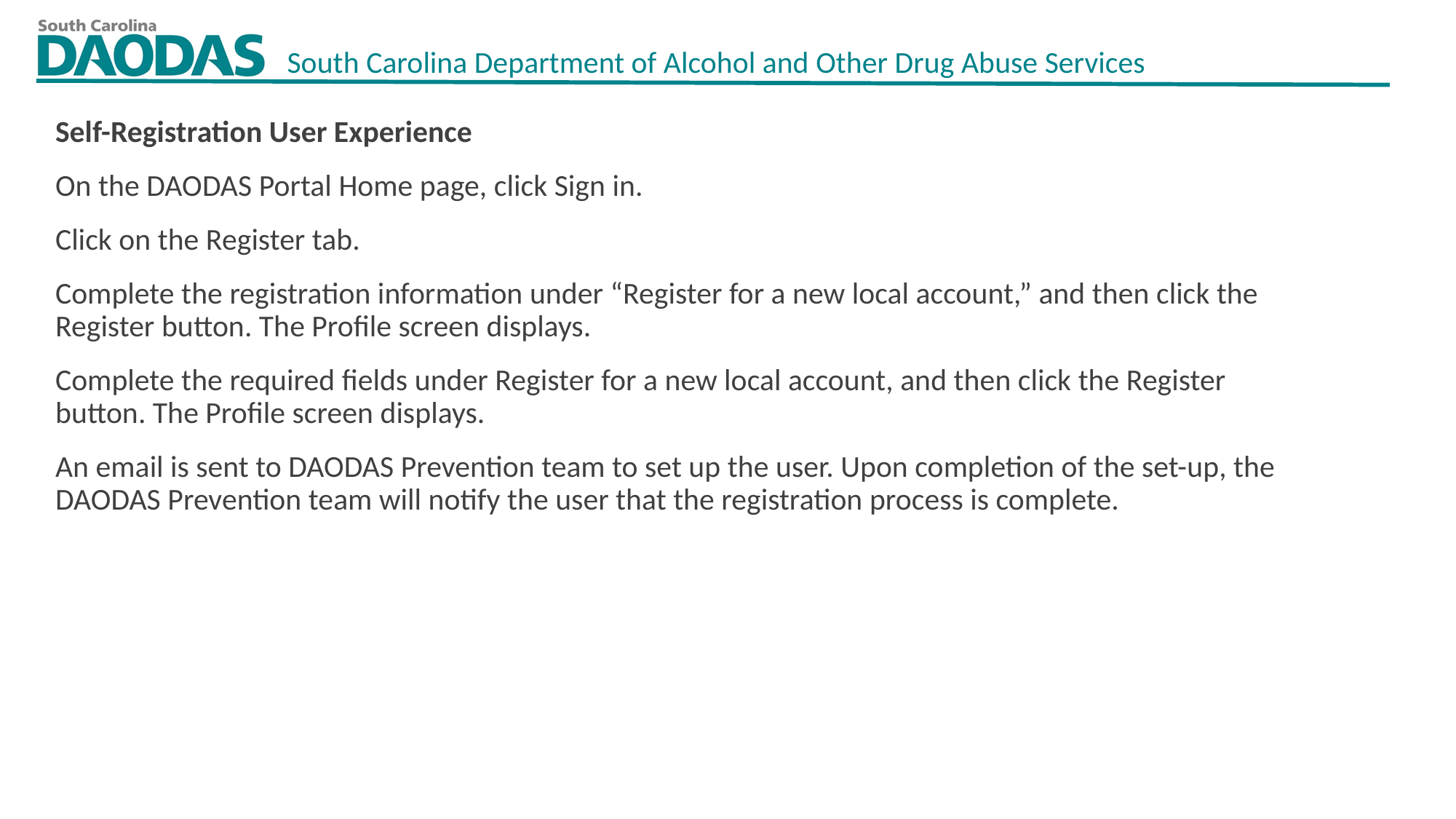

Self-Registration User Experience
On the DAODAS Portal Home page, click Sign in.
Click on the Register tab.
Complete the registration information under “Register for a new local account,” and then click the Register button. The Profile screen displays.
Complete the required fields under Register for a new local account, and then click the Register button. The Profile screen displays.
An email is sent to DAODAS Prevention team to set up the user. Upon completion of the set-up, the DAODAS Prevention team will notify the user that the registration process is complete.
8/4/2022